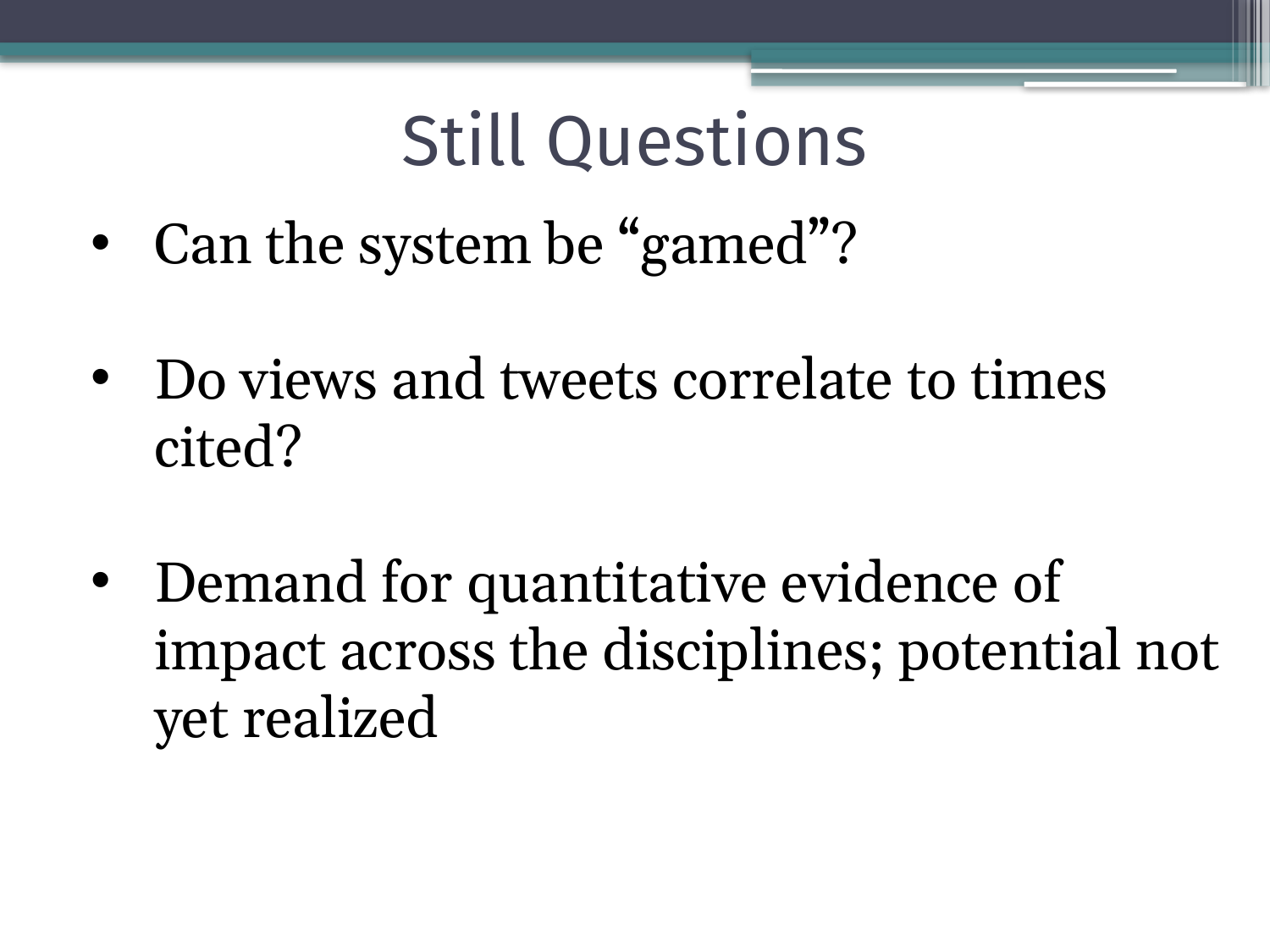

# Still Questions
Can the system be “gamed”?

Do views and tweets correlate to times cited?

Demand for quantitative evidence of impact across the disciplines; potential not yet realized